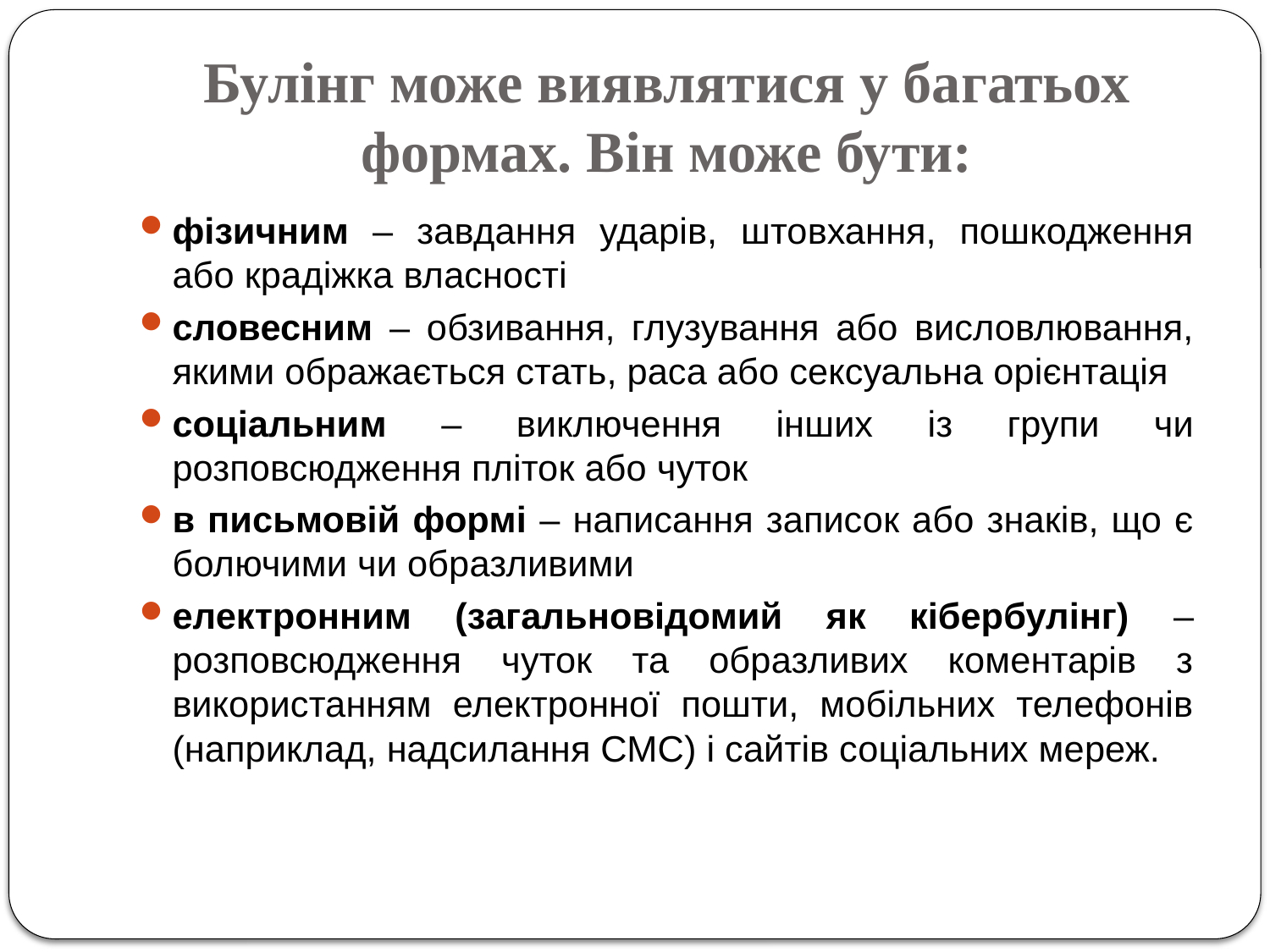

# Булінг може виявлятися у багатьох формах. Він може бути:
фізичним – завдання ударів, штовхання, пошкодження або крадіжка власності
словесним – обзивання, глузування або висловлювання, якими ображається стать, раса або сексуальна орієнтація
соціальним – виключення інших із групи чи розповсюдження пліток або чуток
в письмовій формі – написання записок або знаків, що є болючими чи образливими
електронним (загальновідомий як кібербулінг) – розповсюдження чуток та образливих коментарів з використанням електронної пошти, мобільних телефонів (наприклад, надсилання СМС) і сайтів соціальних мереж.